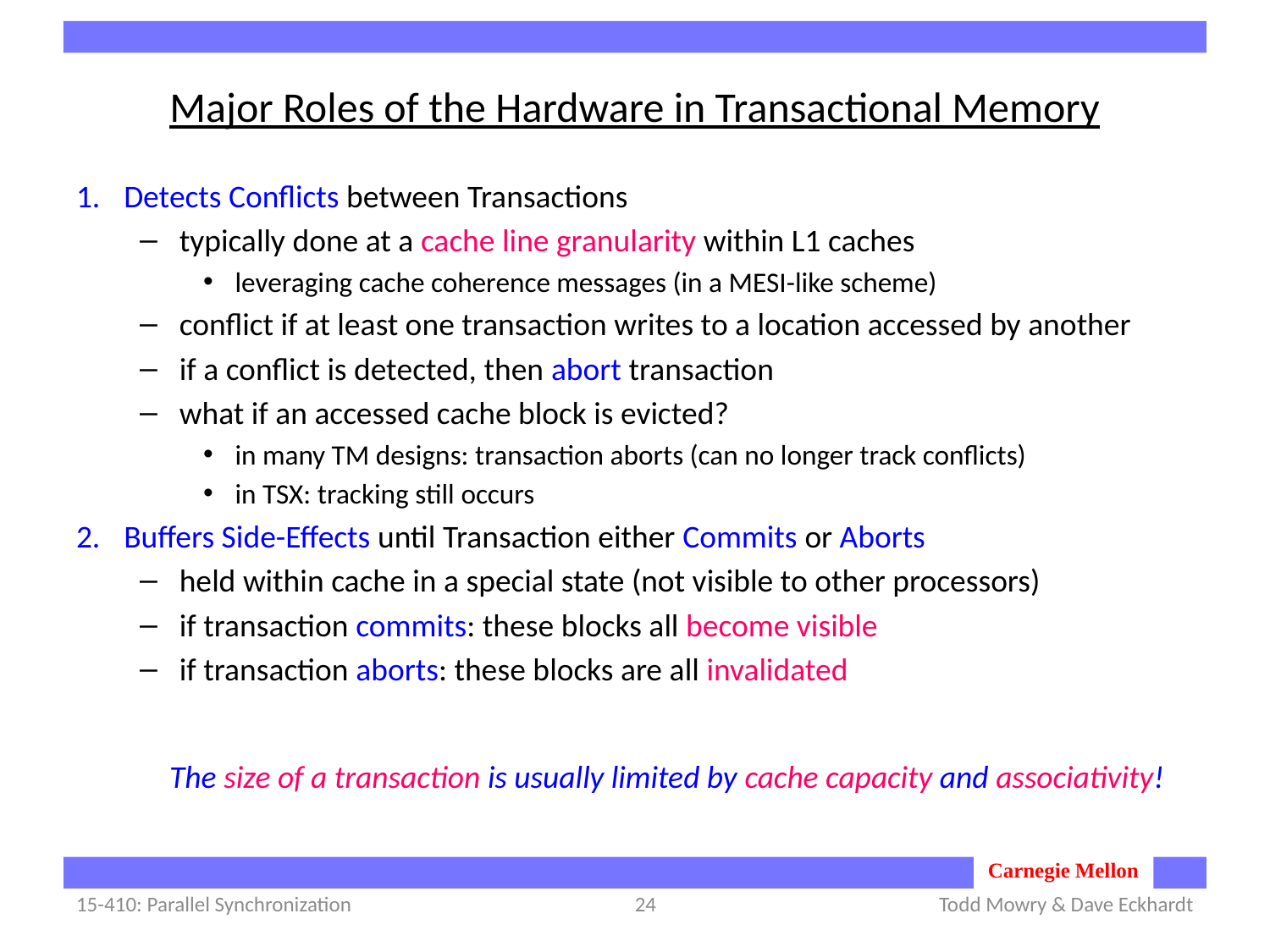

# Major Roles of the Hardware in Transactional Memory
Detects Conflicts between Transactions
typically done at a cache line granularity within L1 caches
leveraging cache coherence messages (in a MESI-like scheme)
conflict if at least one transaction writes to a location accessed by another
if a conflict is detected, then abort transaction
what if an accessed cache block is evicted?
in many TM designs: transaction aborts (can no longer track conflicts)
in TSX: tracking still occurs
Buffers Side-Effects until Transaction either Commits or Aborts
held within cache in a special state (not visible to other processors)
if transaction commits: these blocks all become visible
if transaction aborts: these blocks are all invalidated

The size of a transaction is usually limited by cache capacity and associativity!
15-410: Parallel Synchronization
24
Todd Mowry & Dave Eckhardt